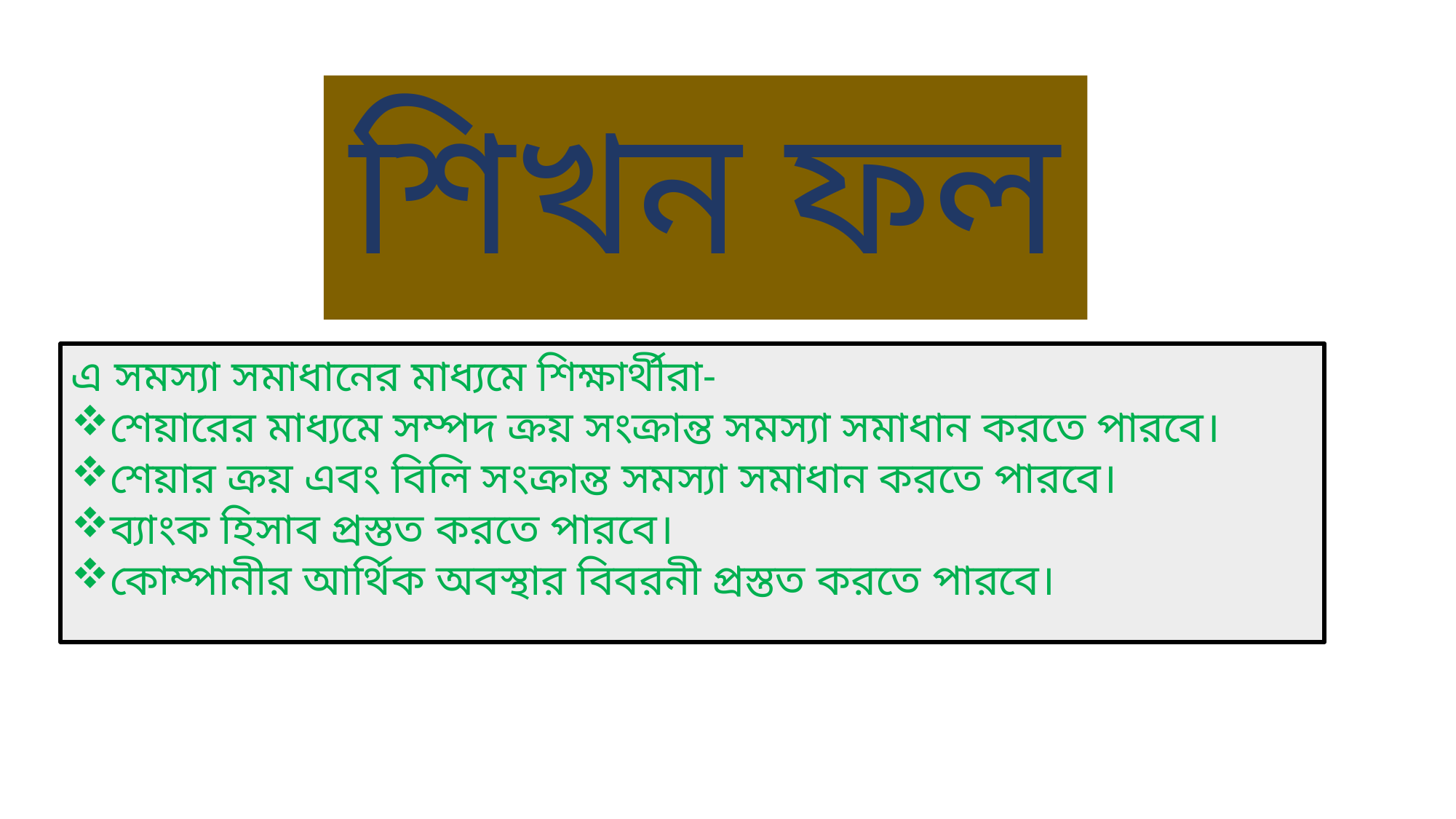

# শিখন ফল
এ সমস্যা সমাধানের মাধ্যমে শিক্ষার্থীরা-
শেয়ারের মাধ্যমে সম্পদ ক্রয় সংক্রান্ত সমস্যা সমাধান করতে পারবে।
শেয়ার ক্রয় এবং বিলি সংক্রান্ত সমস্যা সমাধান করতে পারবে।
ব্যাংক হিসাব প্রস্তত করতে পারবে।
কোম্পানীর আর্থিক অবস্থার বিবরনী প্রস্তত করতে পারবে।